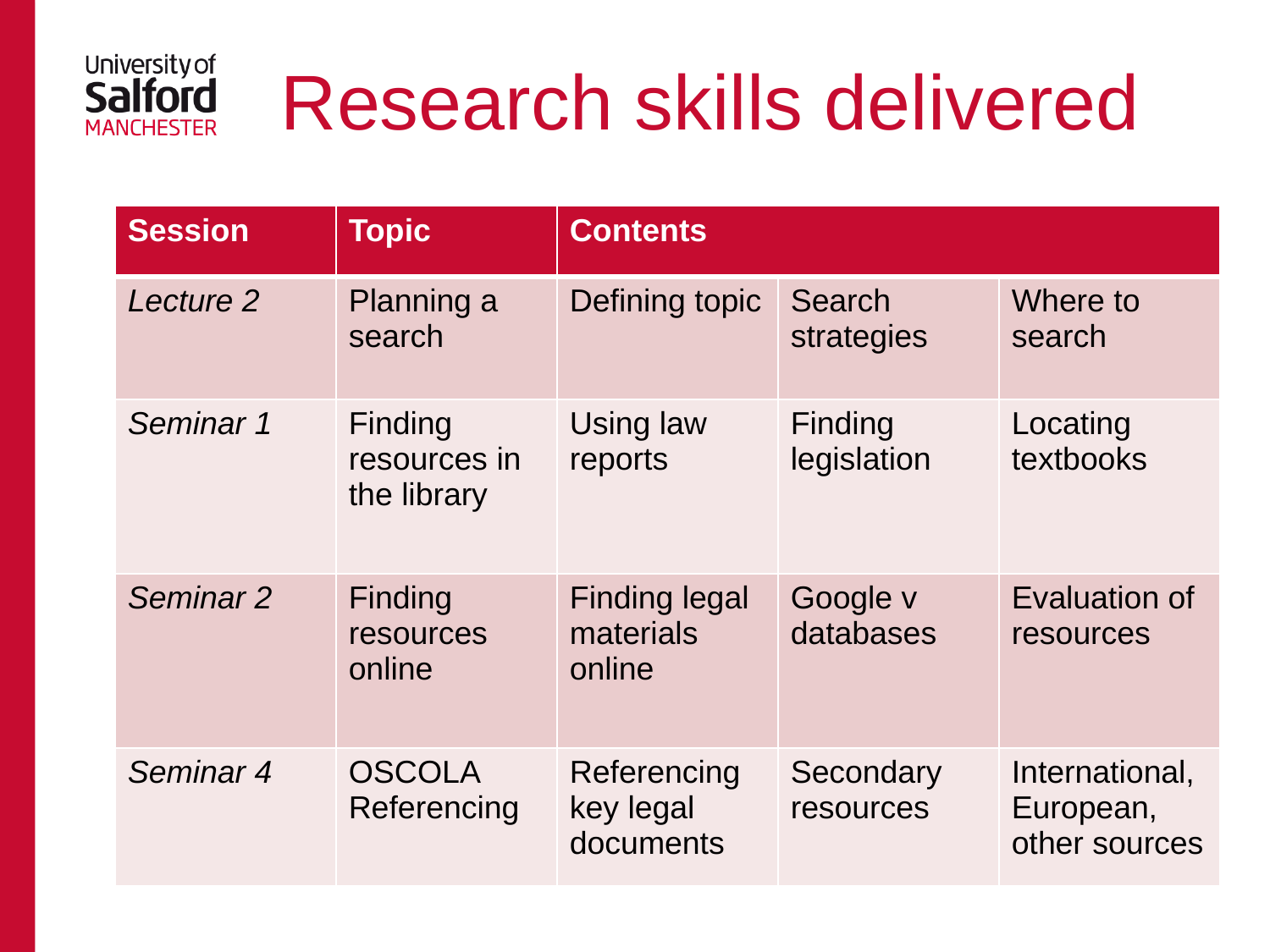

# Research skills delivered
| Session | Topic | Contents |  |  |
| --- | --- | --- | --- | --- |
| Lecture 2 | Planning a search | Defining topic | Search strategies | Where to search |
| Seminar 1 | Finding resources in the library | Using law reports | Finding legislation | Locating textbooks |
| Seminar 2 | Finding resources online | Finding legal materials online | Google v databases | Evaluation of resources |
| Seminar 4 | OSCOLA Referencing | Referencing key legal documents | Secondary resources | International, European, other sources |